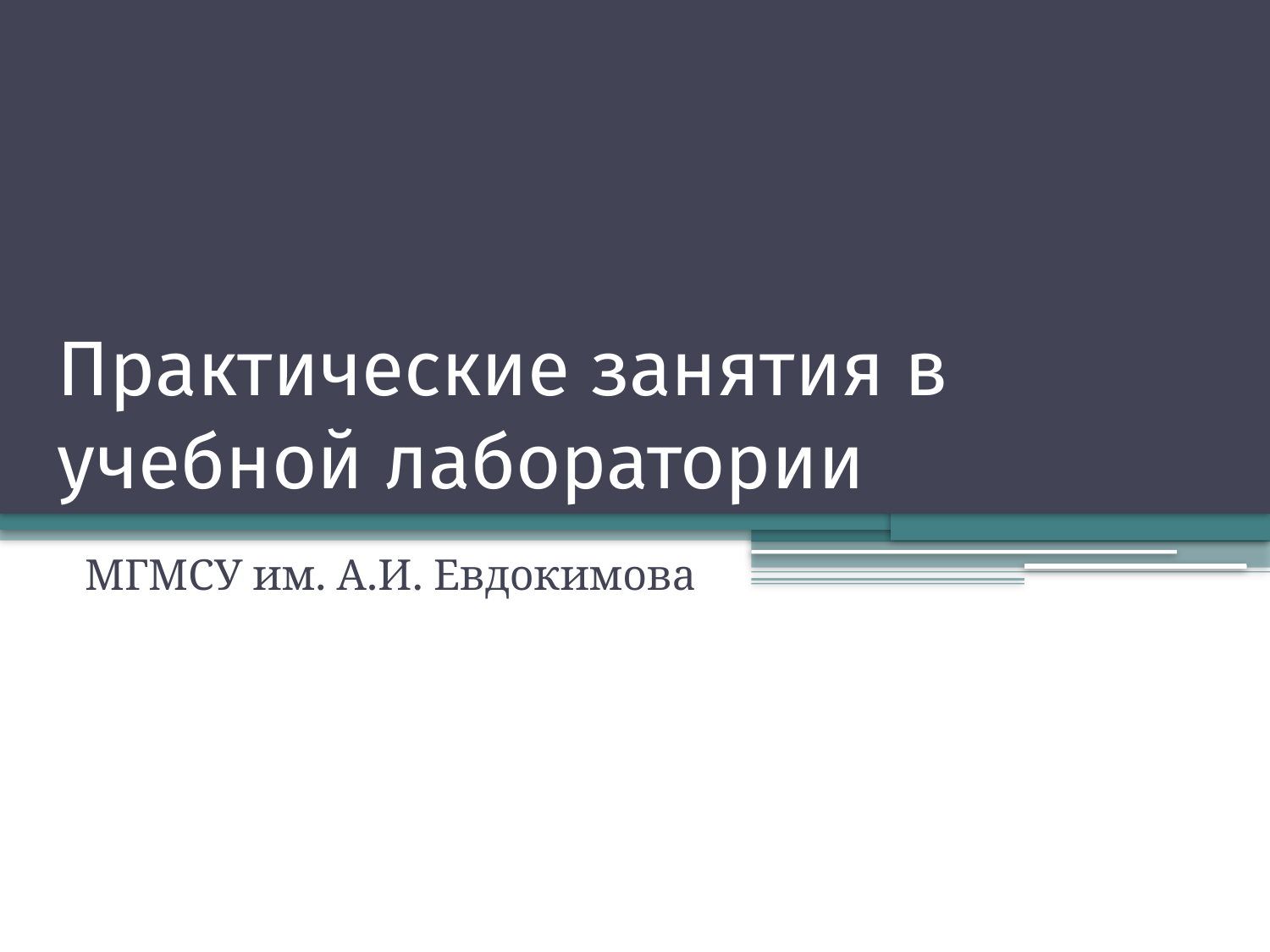

# Практические занятия в учебной лаборатории
МГМСУ им. А.И. Евдокимова